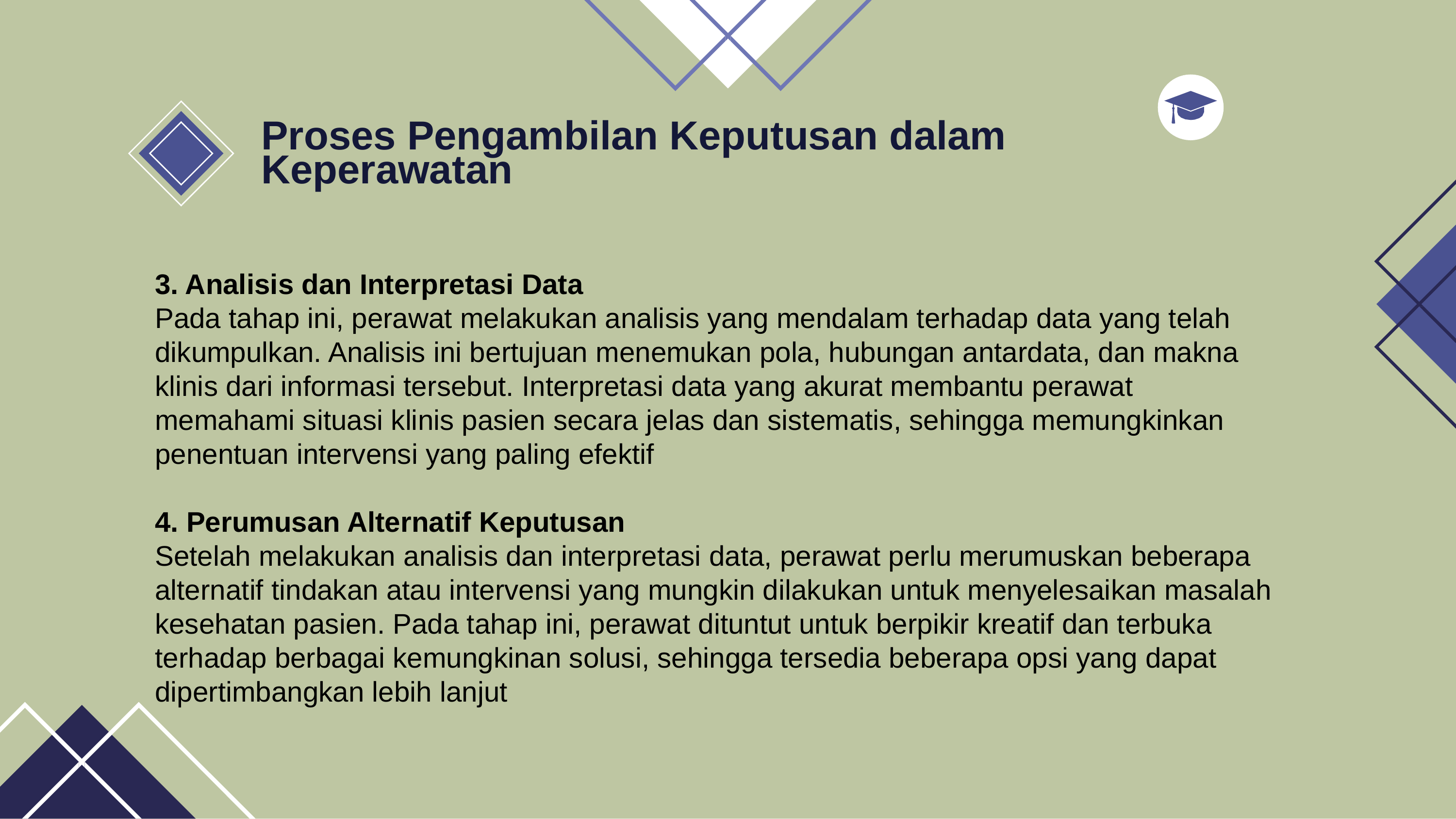

# Proses Pengambilan Keputusan dalam Keperawatan

3. Analisis dan Interpretasi Data
Pada tahap ini, perawat melakukan analisis yang mendalam terhadap data yang telah dikumpulkan. Analisis ini bertujuan menemukan pola, hubungan antardata, dan makna klinis dari informasi tersebut. Interpretasi data yang akurat membantu perawat memahami situasi klinis pasien secara jelas dan sistematis, sehingga memungkinkan penentuan intervensi yang paling efektif

4. Perumusan Alternatif Keputusan
Setelah melakukan analisis dan interpretasi data, perawat perlu merumuskan beberapa alternatif tindakan atau intervensi yang mungkin dilakukan untuk menyelesaikan masalah kesehatan pasien. Pada tahap ini, perawat dituntut untuk berpikir kreatif dan terbuka terhadap berbagai kemungkinan solusi, sehingga tersedia beberapa opsi yang dapat dipertimbangkan lebih lanjut